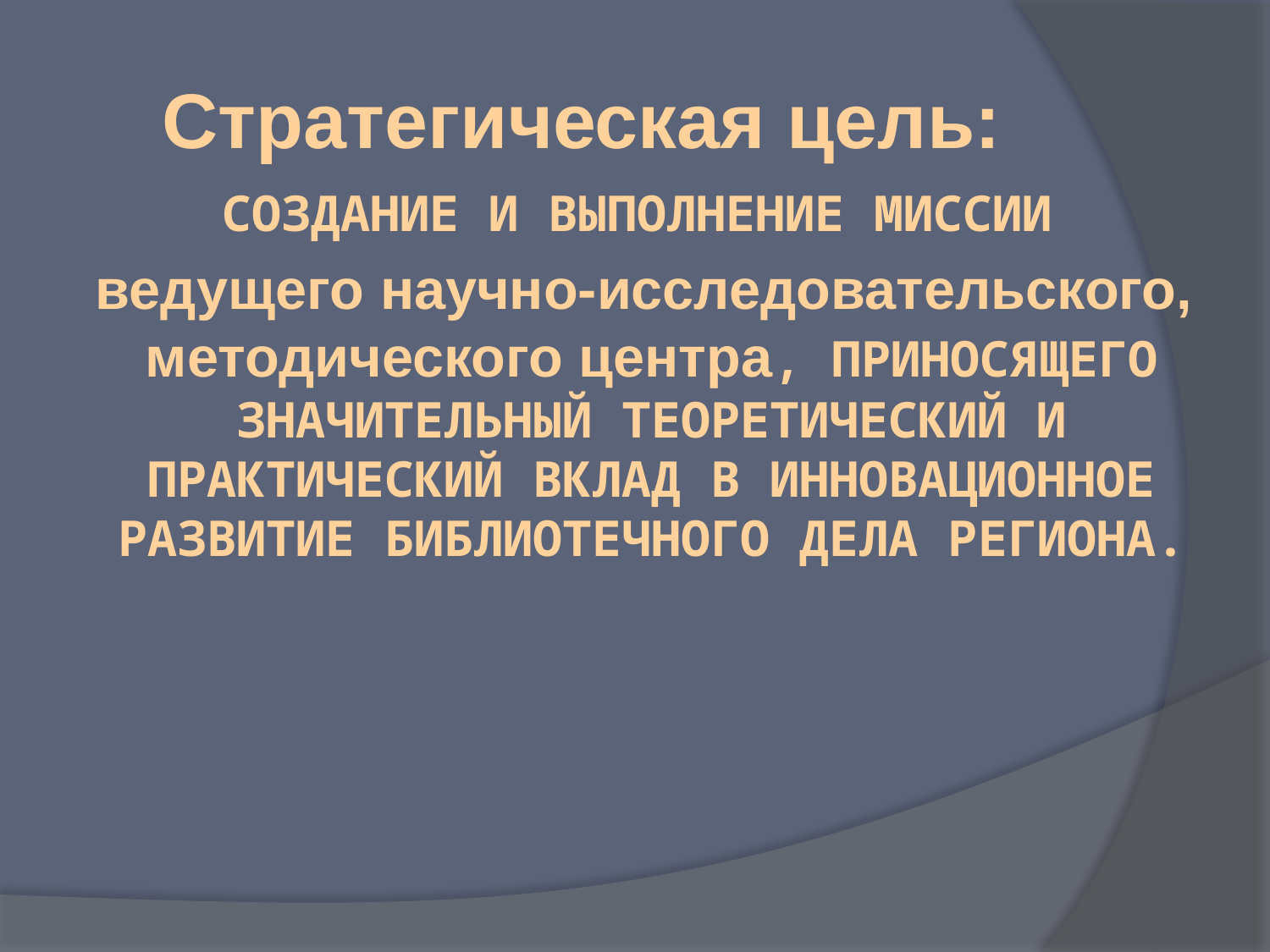

# Стратегическая цель:
создание и выполнение миссии
ведущего научно-исследовательского,  методического центра, приносящего значительный теоретический и практический вклад в инновационное развитие библиотечного дела региона.